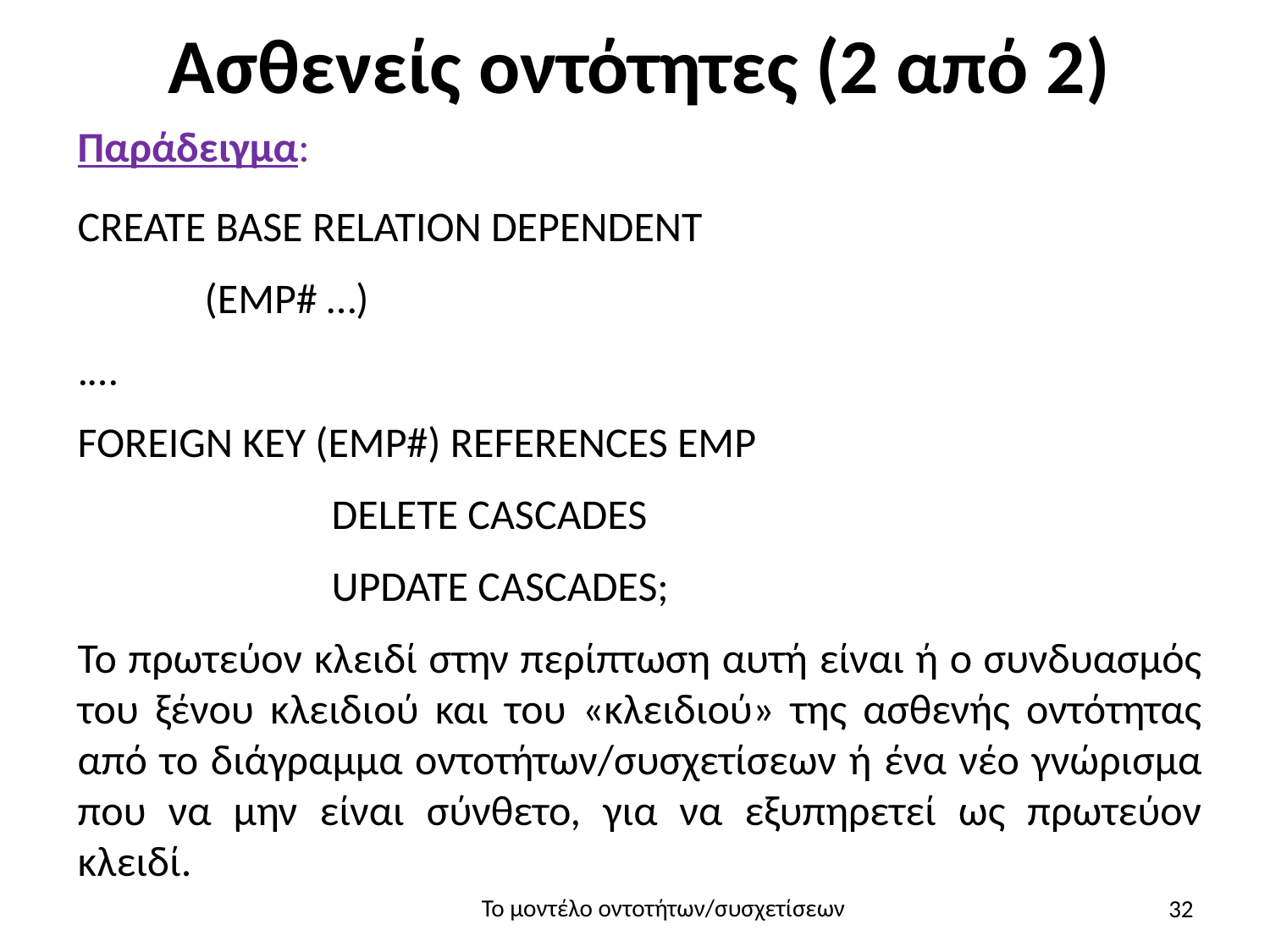

# Ασθενείς οντότητες (2 από 2)
Παράδειγμα:
CREATE BASE RELATION DEPENDENT
	(EMP# …)
.…
FOREIGN KEY (EMP#) REFERENCES EMP
		DELETE CASCADES
		UPDATE CASCADES;
To πρωτεύον κλειδί στην περίπτωση αυτή είναι ή ο συνδυασμός του ξένου κλειδιού και του «κλειδιού» της ασθενής οντότητας από το διάγραμμα οντοτήτων/συσχετίσεων ή ένα νέο γνώρισμα που να μην είναι σύνθετο, για να εξυπηρετεί ως πρωτεύον κλειδί.
32
Το μοντέλο οντοτήτων/συσχετίσεων